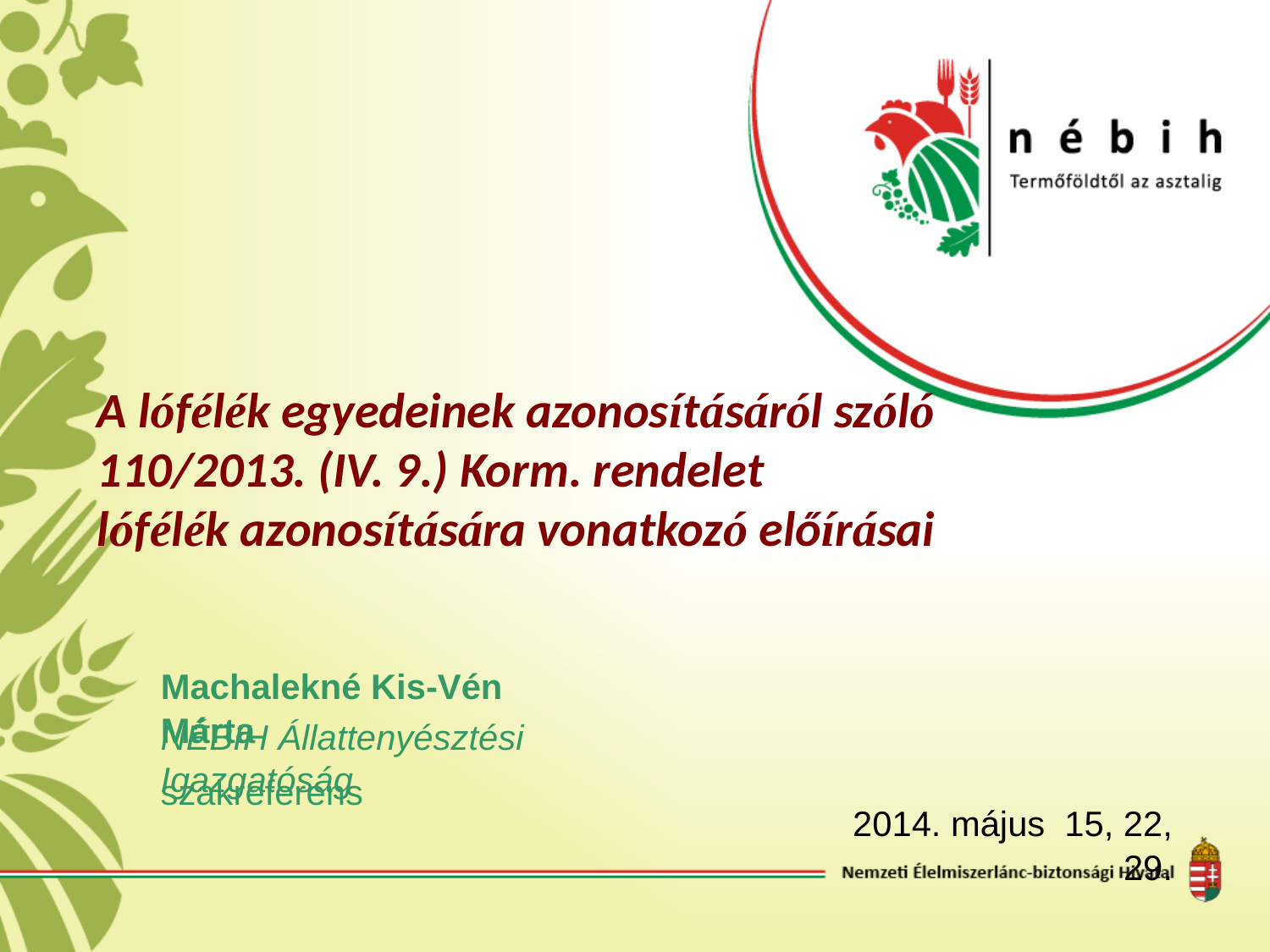

# A lófélék egyedeinek azonosításáról szóló 110/2013. (IV. 9.) Korm. rendelet lófélék azonosítására vonatkozó előírásai
Machalekné Kis-Vén Márta
NÉBIH Állattenyésztési Igazgatóság
szakreferens
2014. május  15, 22, 29.